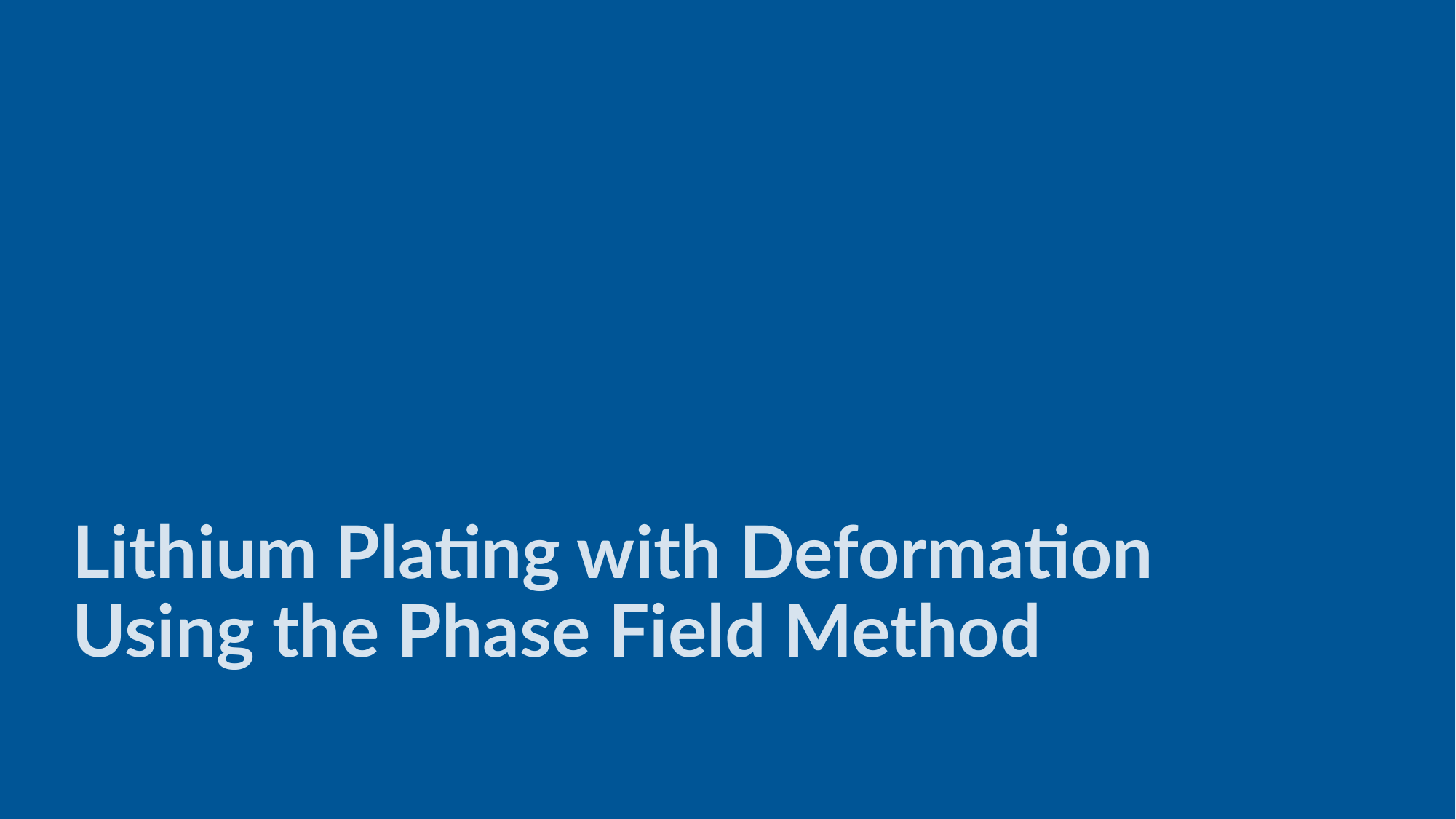

# Lithium Plating with Deformation Using the Phase Field Method